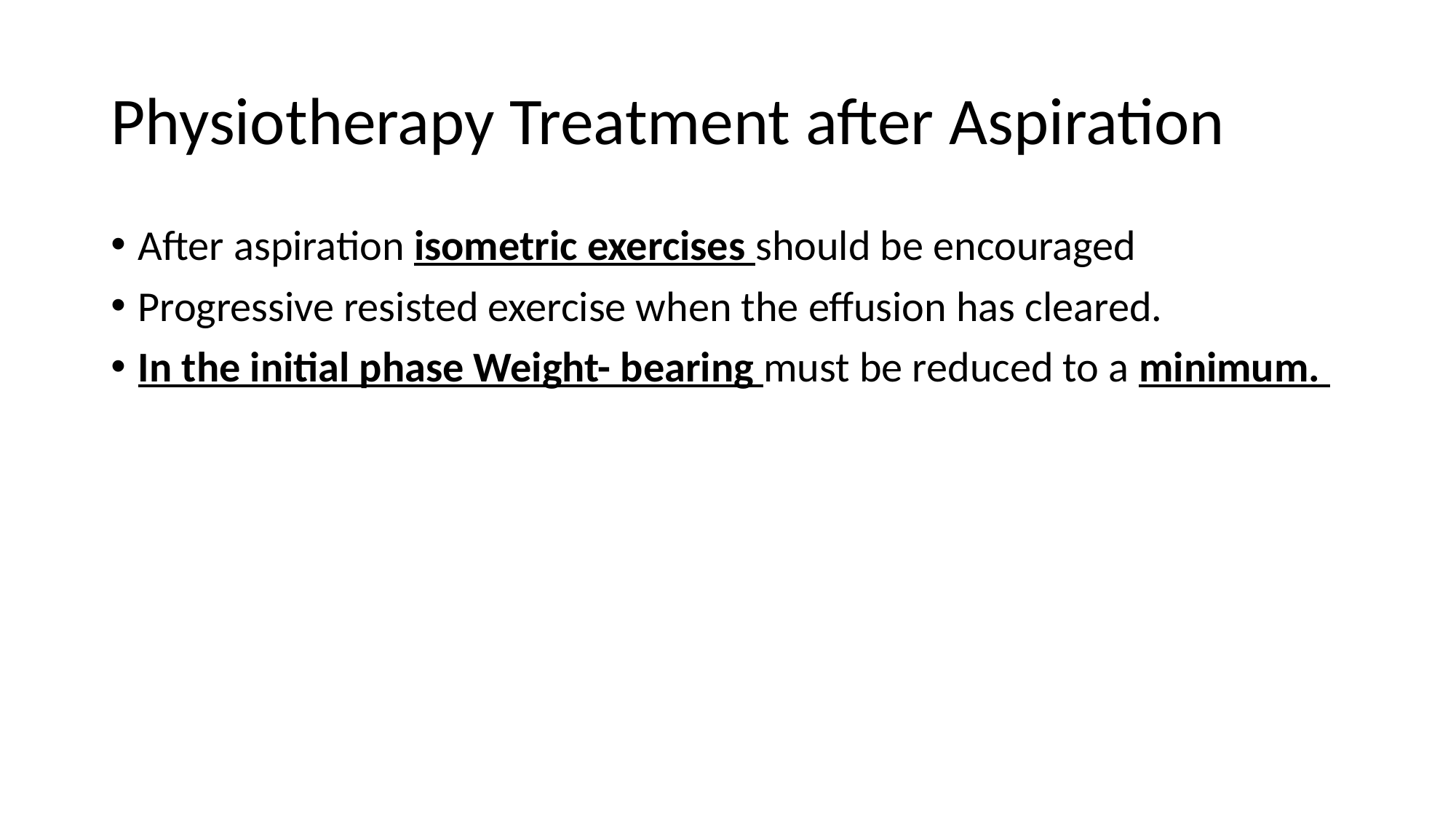

# Physiotherapy Treatment after Aspiration
After aspiration isometric exercises should be encouraged
Progressive resisted exercise when the effusion has cleared.
In the initial phase Weight- bearing must be reduced to a minimum.